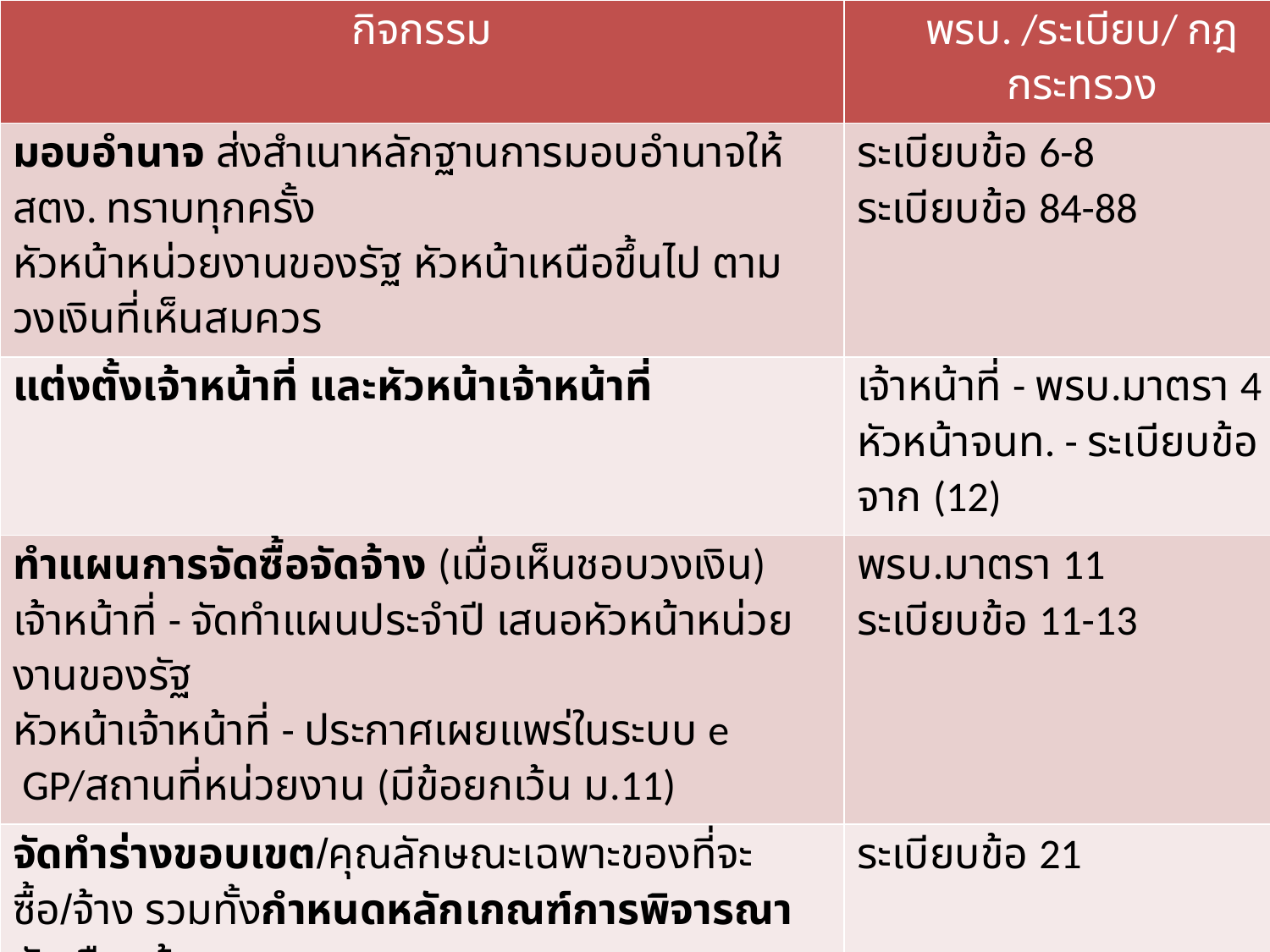

| กิจกรรม | พรบ. /ระเบียบ/ กฎกระทรวง |
| --- | --- |
| มอบอำนาจ ส่งสำเนาหลักฐานการมอบอำนาจให้ สตง. ทราบทุกครั้ง หัวหน้าหน่วยงานของรัฐ หัวหน้าเหนือขึ้นไป ตามวงเงินที่เห็นสมควร | ระเบียบข้อ 6-8 ระเบียบข้อ 84-88 |
| แต่งตั้งเจ้าหน้าที่ และหัวหน้าเจ้าหน้าที่ | เจ้าหน้าที่ - พรบ.มาตรา 4 หัวหน้าจนท. - ระเบียบข้อ 4 จาก (12) |
| ทำแผนการจัดซื้อจัดจ้าง (เมื่อเห็นชอบวงเงิน) เจ้าหน้าที่ - จัดทำแผนประจำปี เสนอหัวหน้าหน่วยงานของรัฐ หัวหน้าเจ้าหน้าที่ - ประกาศเผยแพร่ในระบบ e GP/สถานที่หน่วยงาน (มีข้อยกเว้น ม.11) | พรบ.มาตรา 11 ระเบียบข้อ 11-13 |
| จัดทำร่างขอบเขต/คุณลักษณะเฉพาะของที่จะซื้อ/จ้าง รวมทั้งกำหนดหลักเกณฑ์การพิจารณาคัดเลือกข้อเสนอ | ระเบียบข้อ 21 |
| ทำรายงานขอซื้อขอจ้าง (เมื่อได้รับอนุมัติเงิน) (เจ้าหน้าที่ทำ ผ่านหัวหน้าเจ้าหน้าที่ เสนอต่อหัวหน้าหน่วยงาน | ระเบียบข้อ 22-24 |
| แต่งตั้งคณะกรรมการ | ระเบียบข้อ 25-27 |
| ดำเนินการซื้อ-จ้าง | ระเบียบข้อ 28-83 |
| บริหารสัญญา-ตรวจรับ | พรบ.มาตรา 100-105 |
27